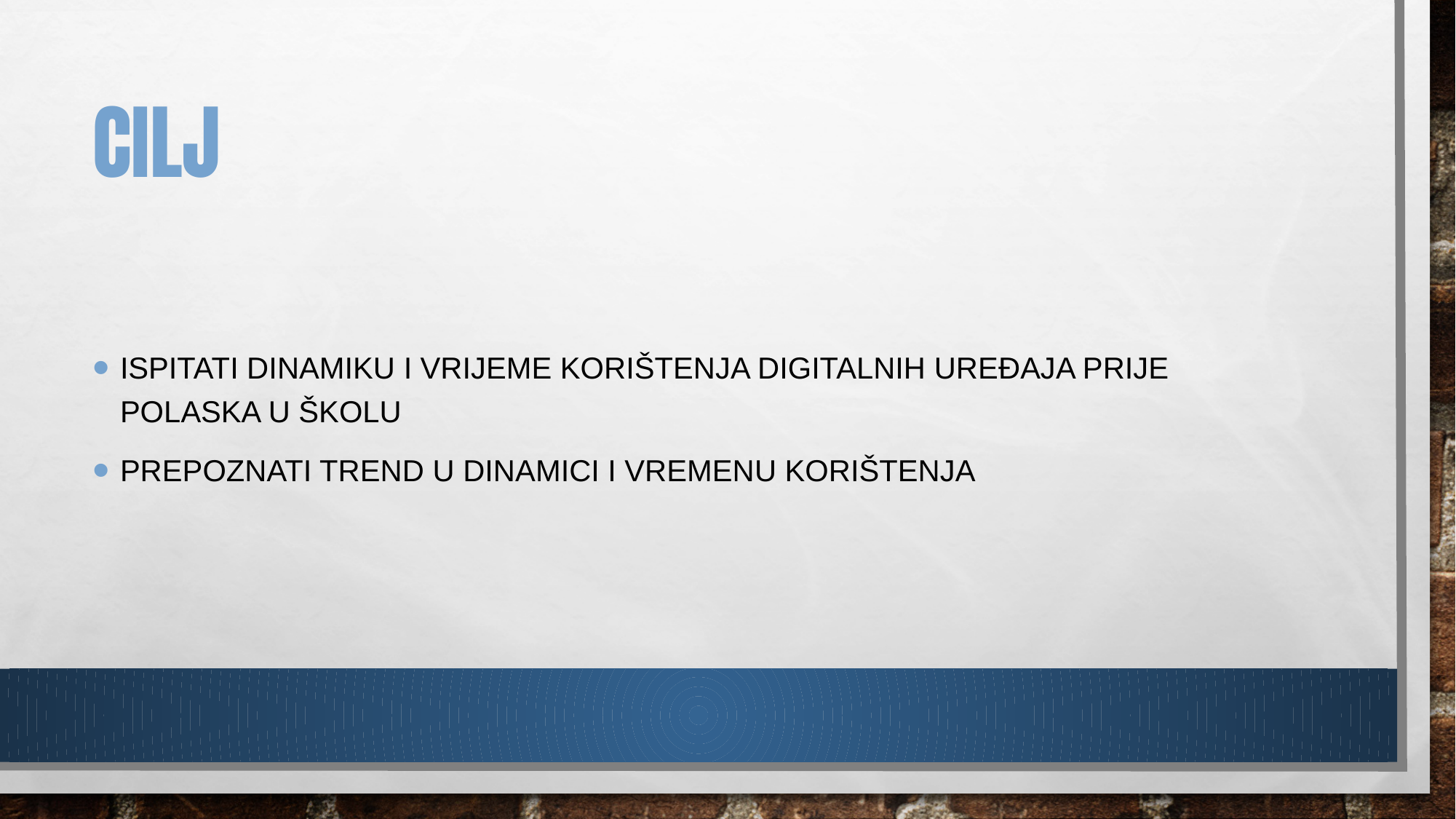

# cilj
Ispitati dinamiku i vrijeme korištenja digitalnih uređaja prije polaska u školu
Prepoznati trend u dinamici i vremenu korištenja